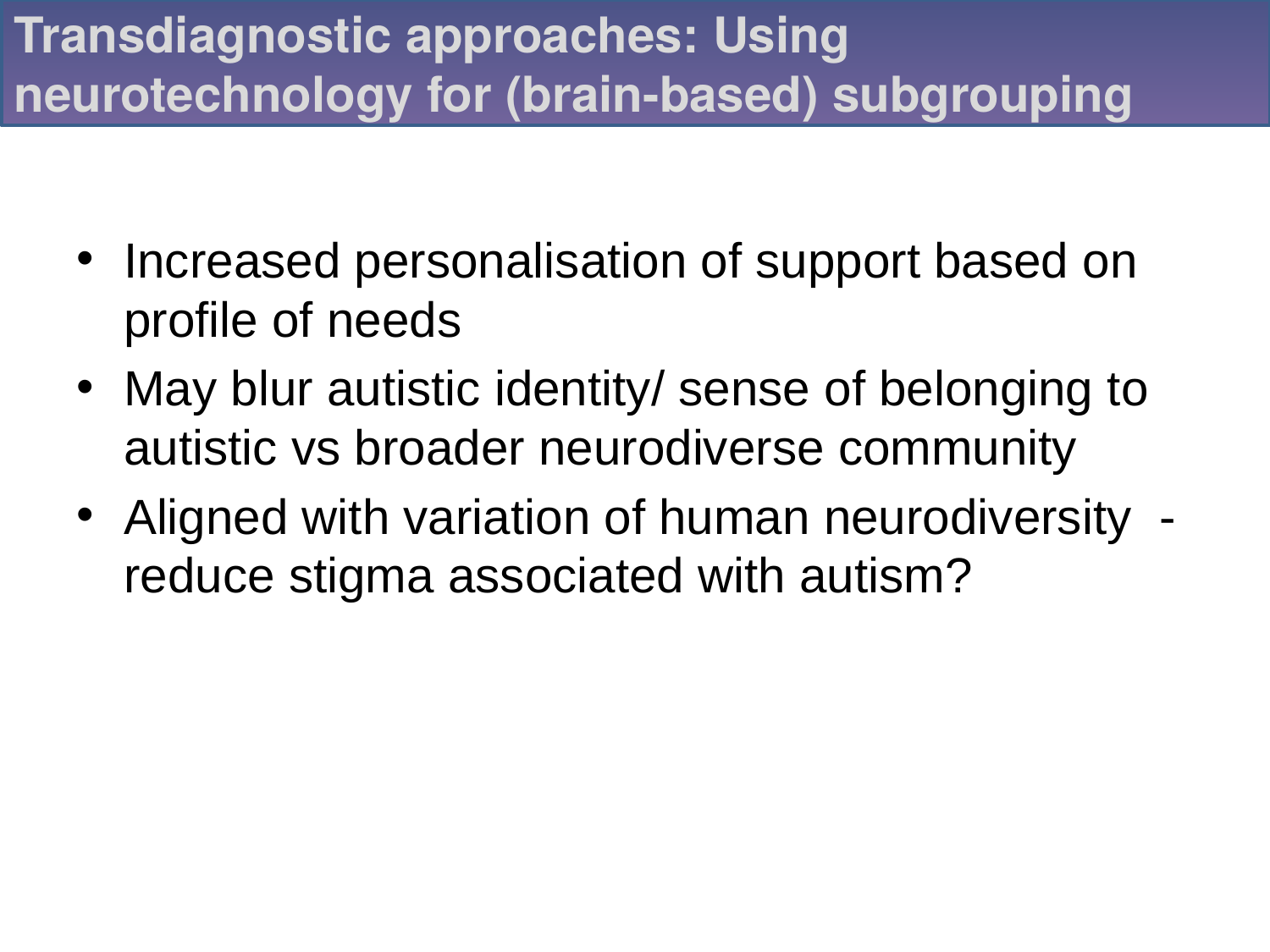

Transdiagnostic approaches: Using neurotechnology for (brain-based) subgrouping
Increased personalisation of support based on profile of needs
May blur autistic identity/ sense of belonging to autistic vs broader neurodiverse community
Aligned with variation of human neurodiversity  - reduce stigma associated with autism?